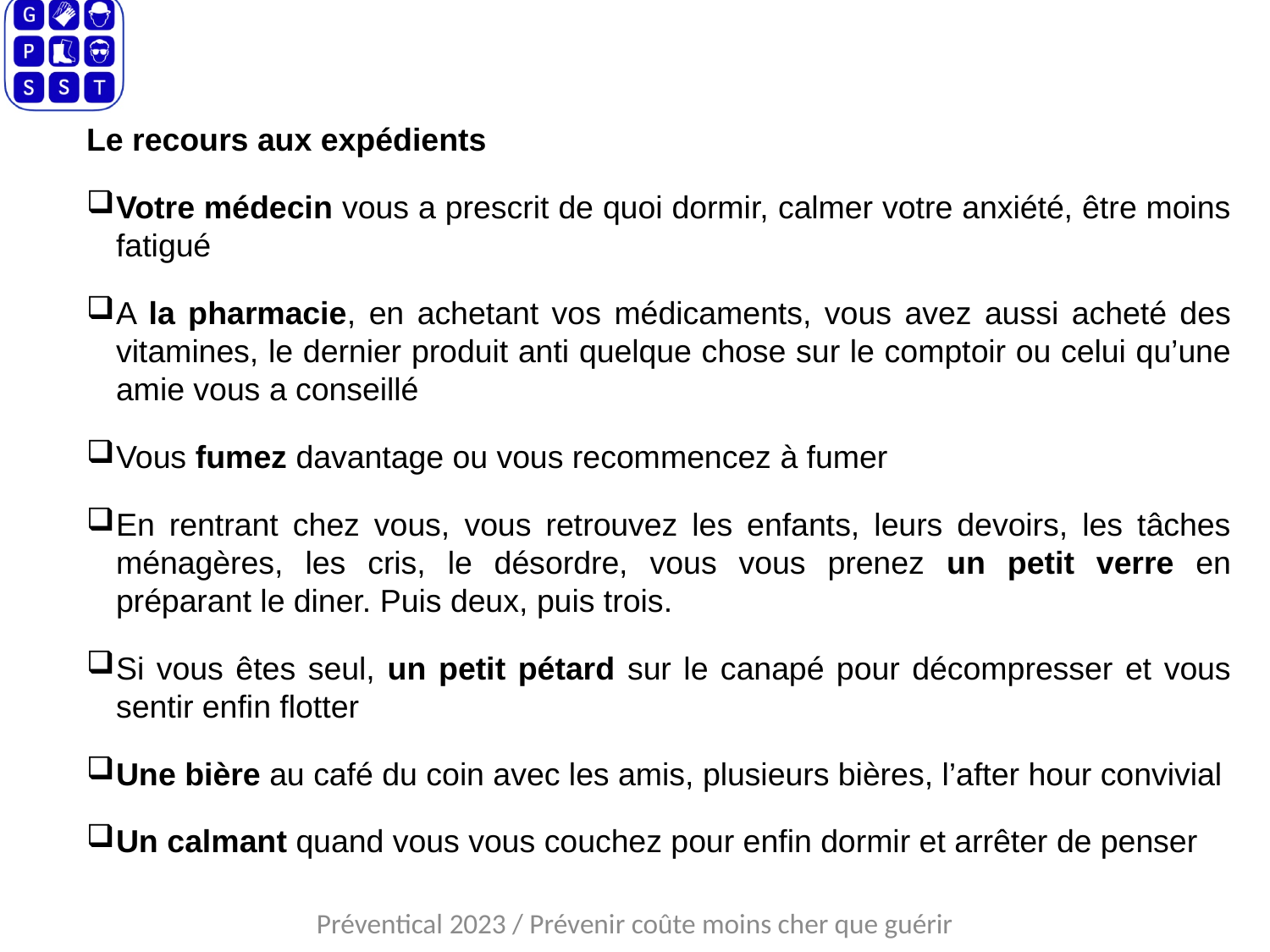

Le recours aux expédients

Votre médecin vous a prescrit de quoi dormir, calmer votre anxiété, être moins fatigué

A la pharmacie, en achetant vos médicaments, vous avez aussi acheté des vitamines, le dernier produit anti quelque chose sur le comptoir ou celui qu’une amie vous a conseillé

Vous fumez davantage ou vous recommencez à fumer

En rentrant chez vous, vous retrouvez les enfants, leurs devoirs, les tâches ménagères, les cris, le désordre, vous vous prenez un petit verre en préparant le diner. Puis deux, puis trois.

Si vous êtes seul, un petit pétard sur le canapé pour décompresser et vous sentir enfin flotter

Une bière au café du coin avec les amis, plusieurs bières, l’after hour convivial

Un calmant quand vous vous couchez pour enfin dormir et arrêter de penser
Préventical 2023 / Prévenir coûte moins cher que guérir